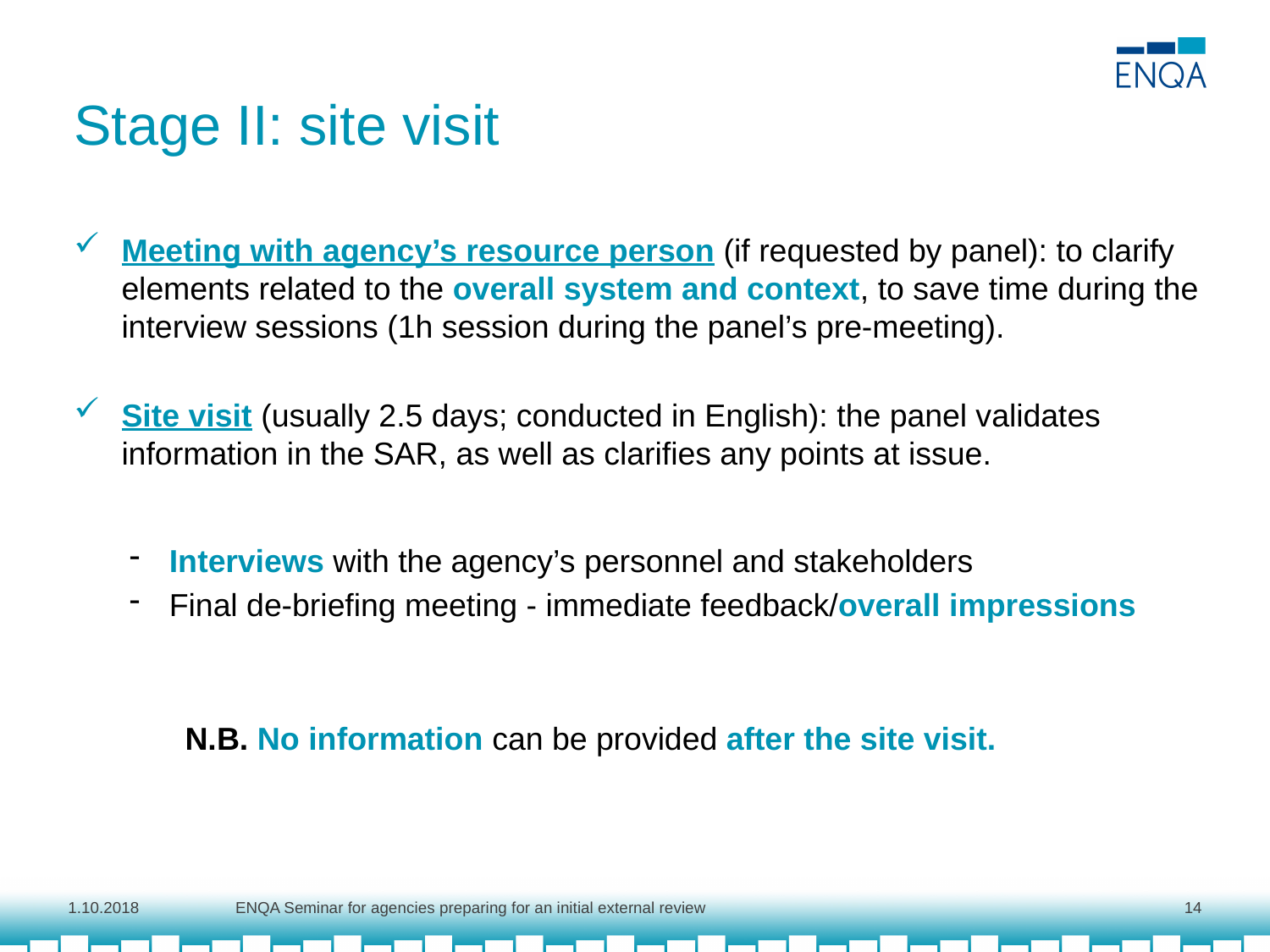

# Stage II: site visit

Meeting with agency’s resource person (if requested by panel): to clarify elements related to the overall system and context, to save time during the interview sessions (1h session during the panel’s pre-meeting).

Site visit (usually 2.5 days; conducted in English): the panel validates information in the SAR, as well as clarifies any points at issue.

Interviews with the agency’s personnel and stakeholders
Final de-briefing meeting - immediate feedback/overall impressions

N.B. No information can be provided after the site visit.

1.10.2018
ENQA Seminar for agencies preparing for an initial external review
14